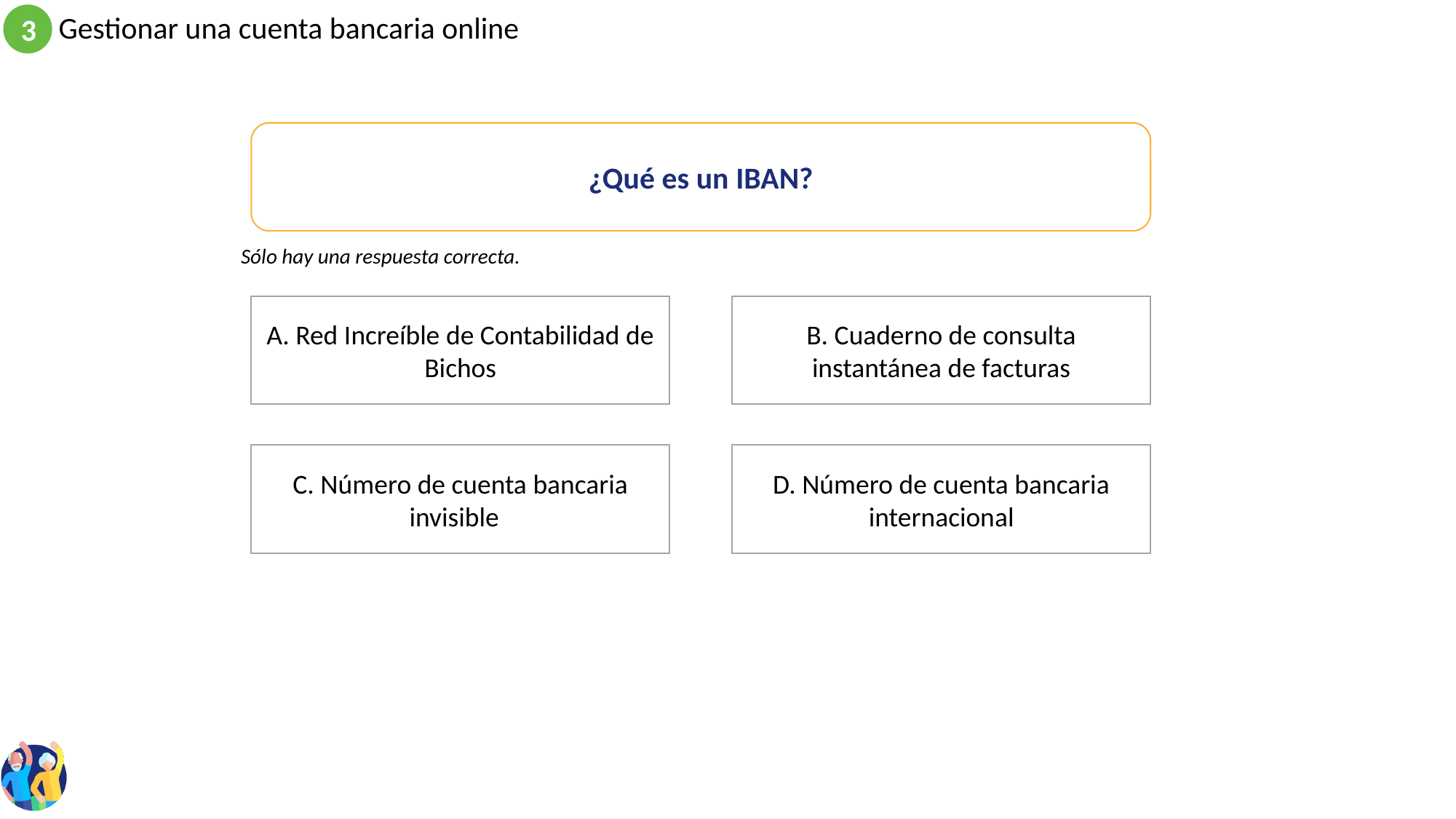

¿Qué es un IBAN?
Sólo hay una respuesta correcta.
B. Cuaderno de consulta instantánea de facturas
A. Red Increíble de Contabilidad de Bichos
C. Número de cuenta bancaria invisible
D. Número de cuenta bancaria internacional